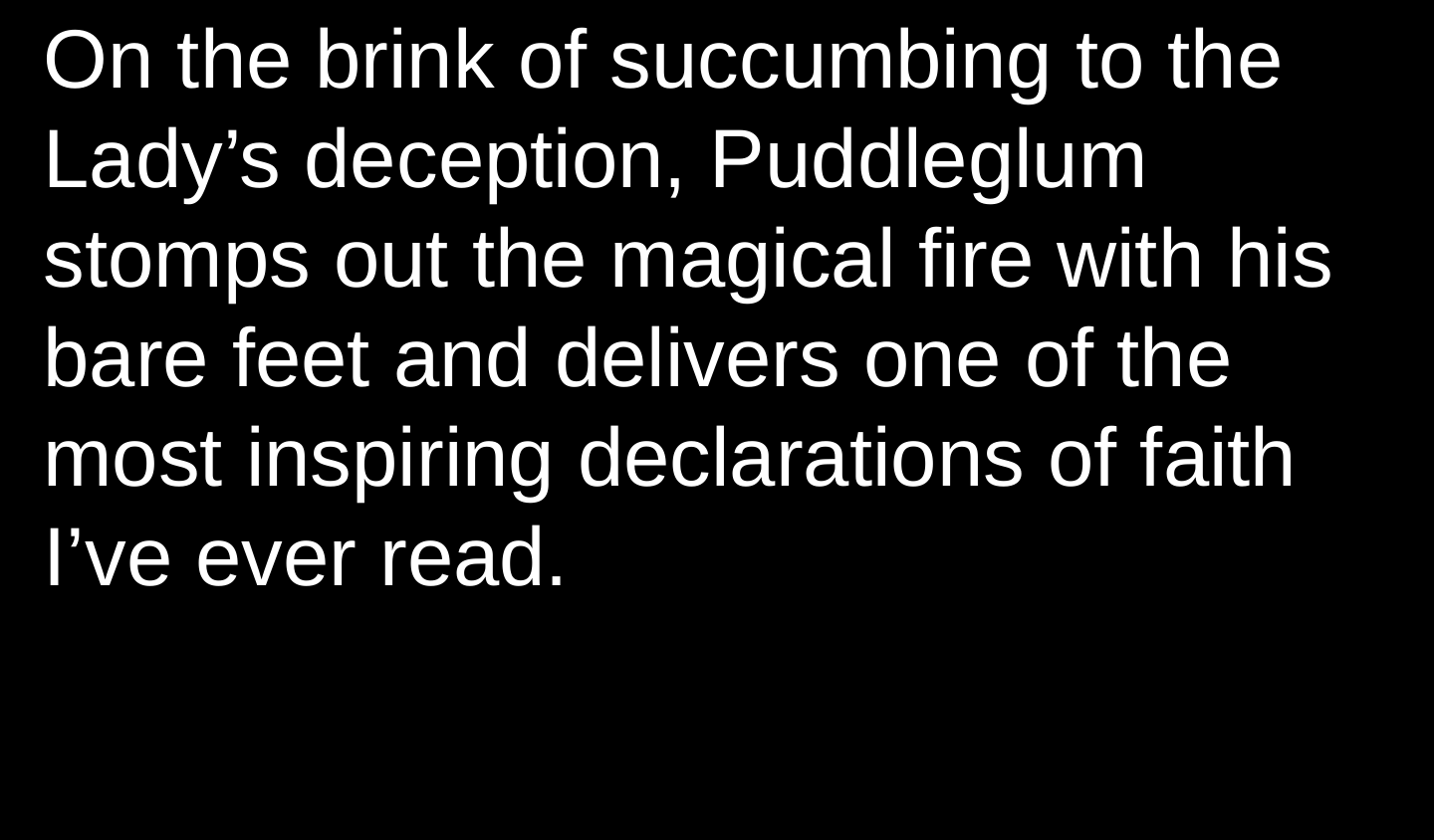

On the brink of succumbing to the Lady’s deception, Puddleglum stomps out the magical fire with his bare feet and delivers one of the most inspiring declarations of faith I’ve ever read.